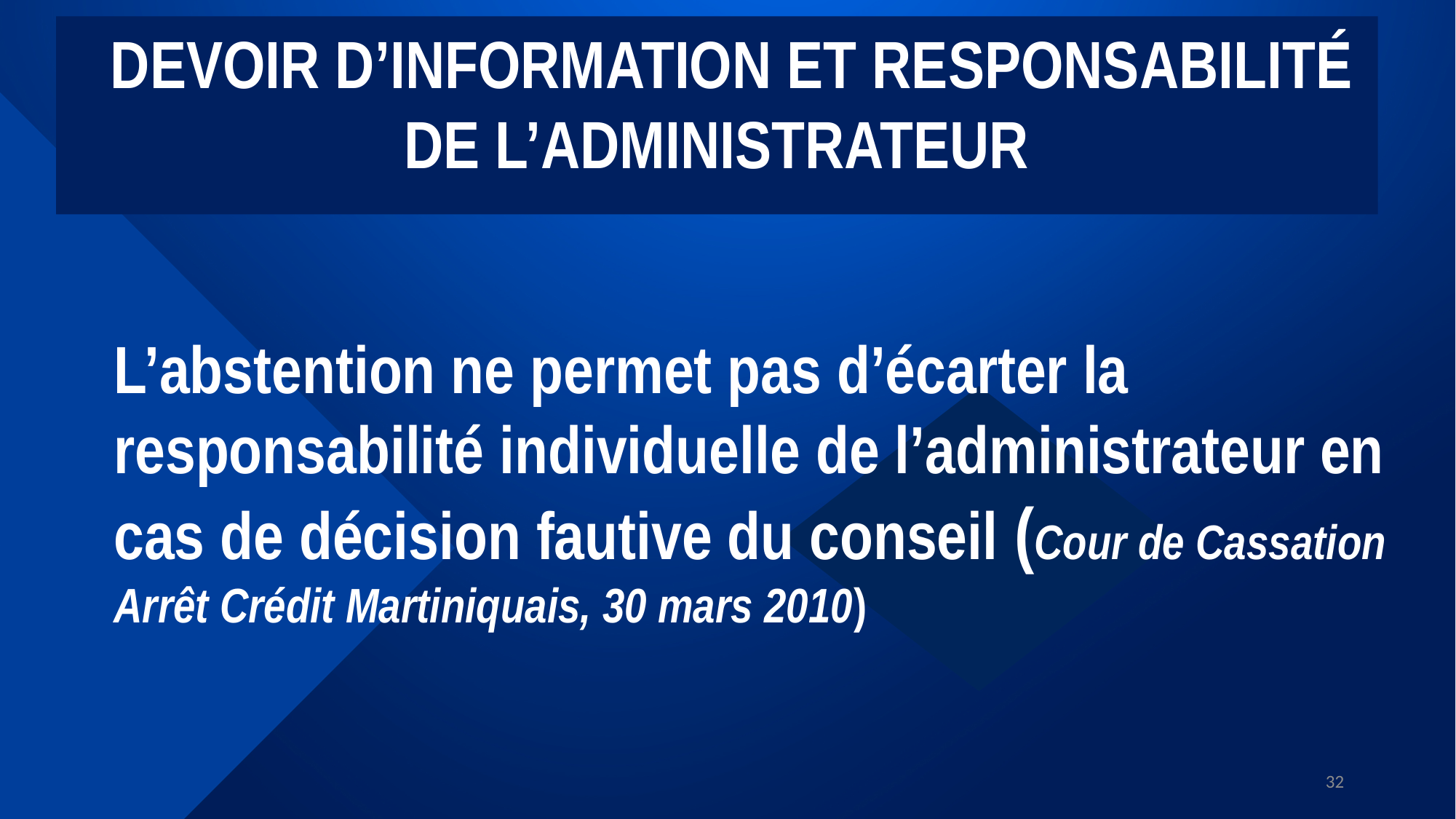

DEVOIR D’INFORMATION ET RESPONSABILITÉ DE L’ADMINISTRATEUR

L’abstention ne permet pas d’écarter la responsabilité individuelle de l’administrateur en cas de décision fautive du conseil (Cour de Cassation Arrêt Crédit Martiniquais, 30 mars 2010)

32